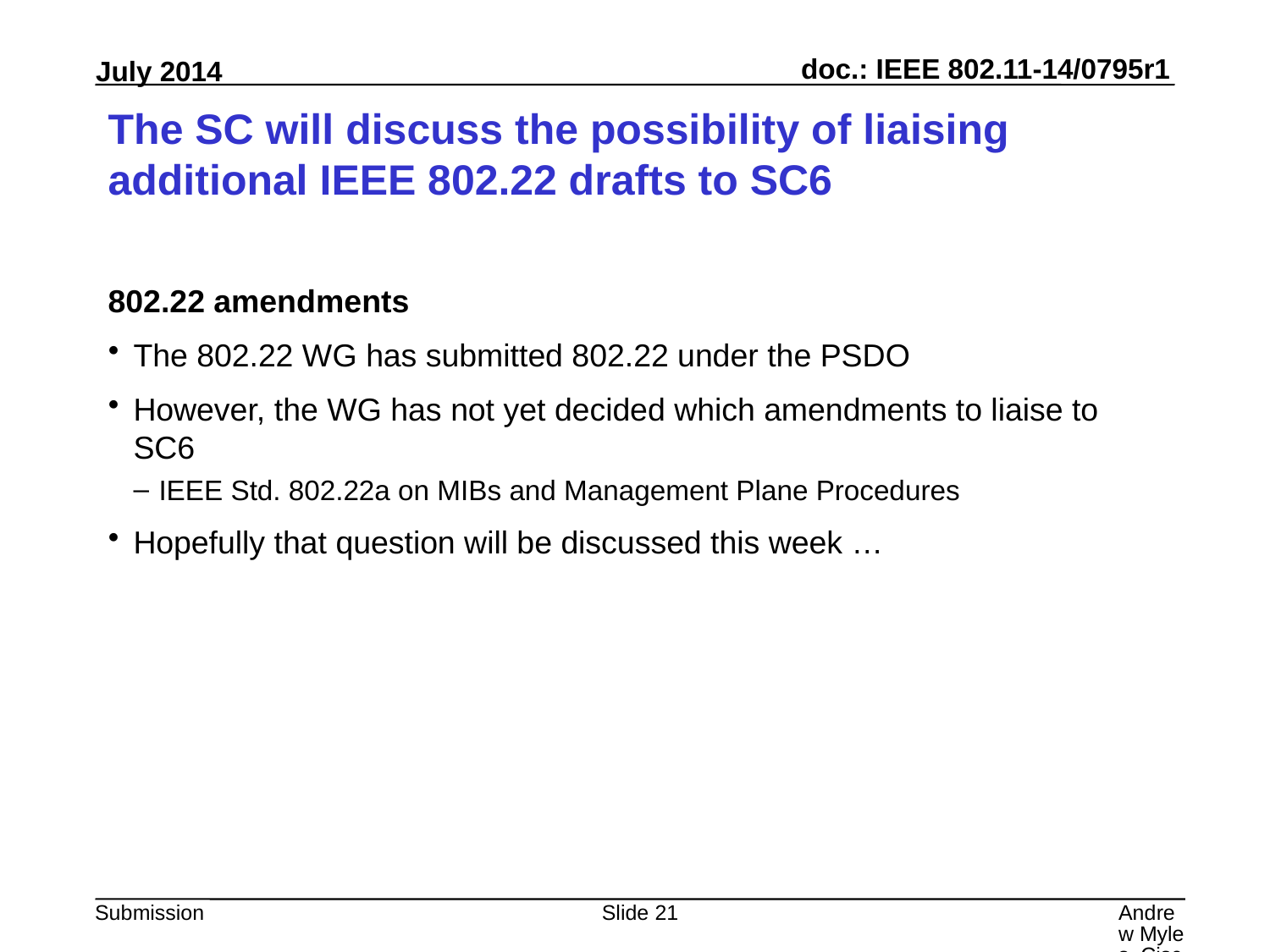

# The SC will discuss the possibility of liaising additional IEEE 802.22 drafts to SC6
802.22 amendments
The 802.22 WG has submitted 802.22 under the PSDO
However, the WG has not yet decided which amendments to liaise to SC6
IEEE Std. 802.22a on MIBs and Management Plane Procedures
Hopefully that question will be discussed this week …
Slide 21
Andrew Myles, Cisco